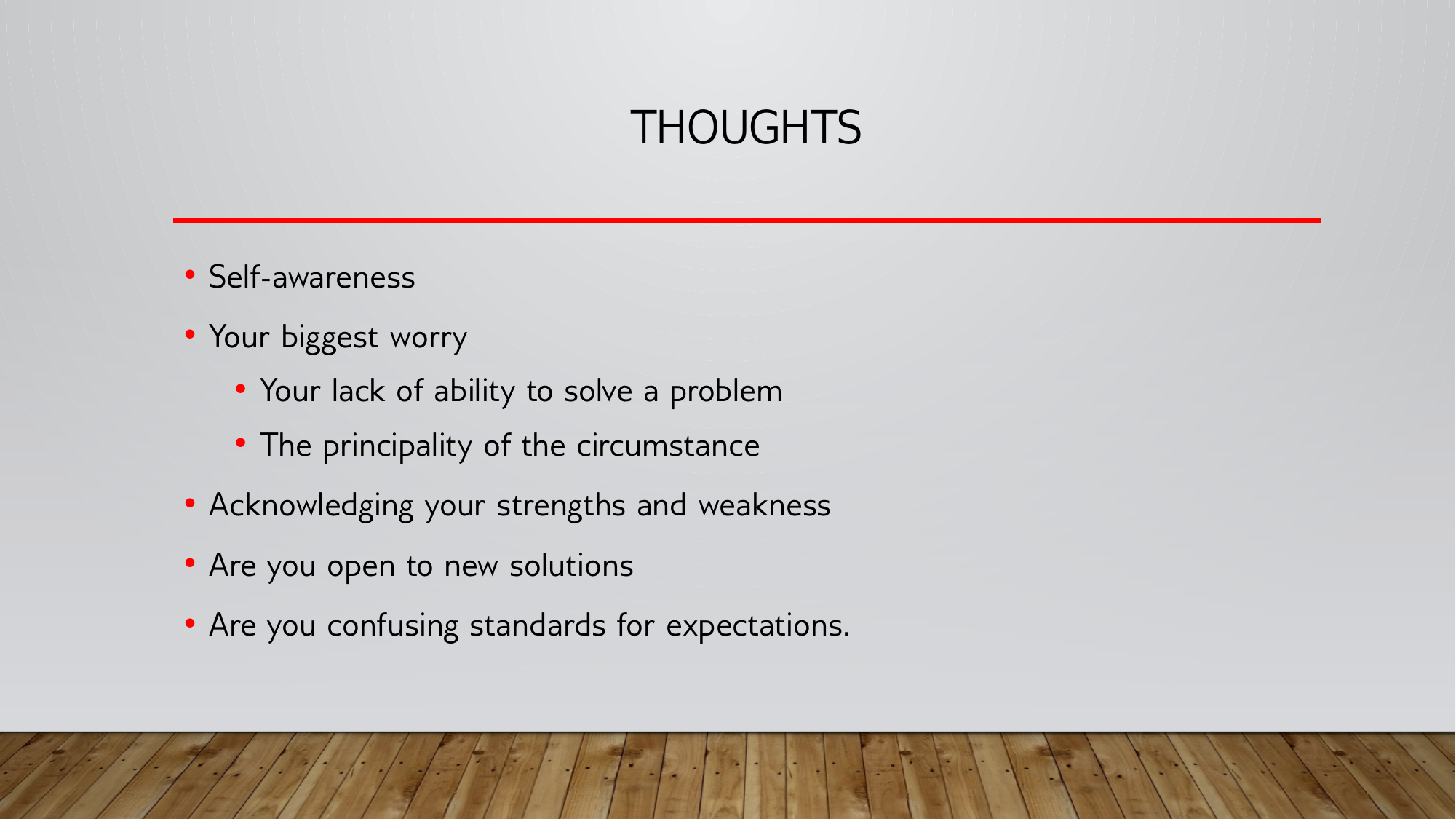

# Thoughts
Self-awareness
Your biggest worry
Your lack of ability to solve a problem
The principality of the circumstance
Acknowledging your strengths and weakness
Are you open to new solutions
Are you confusing standards for expectations.